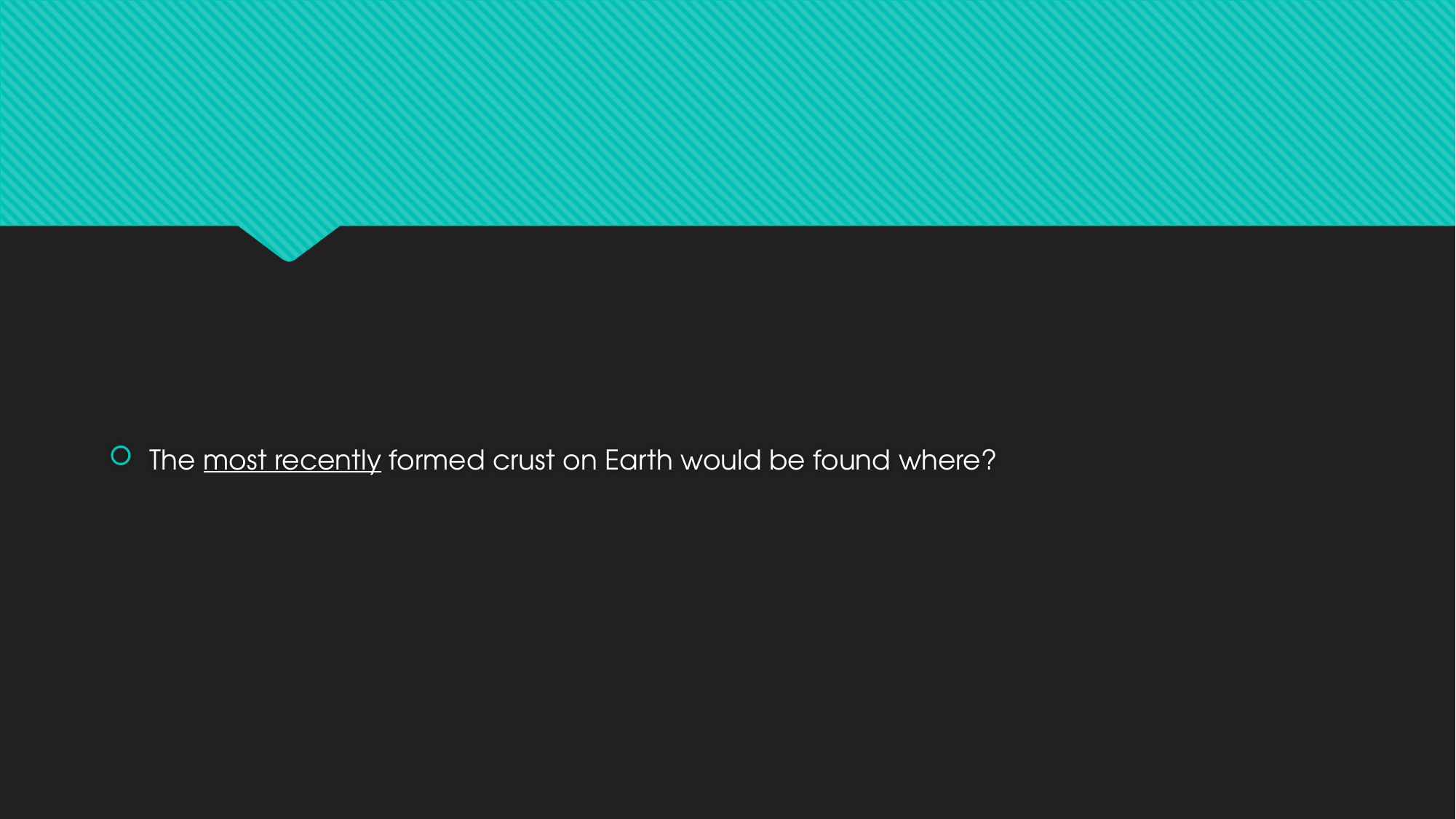

#
The most recently formed crust on Earth would be found where?